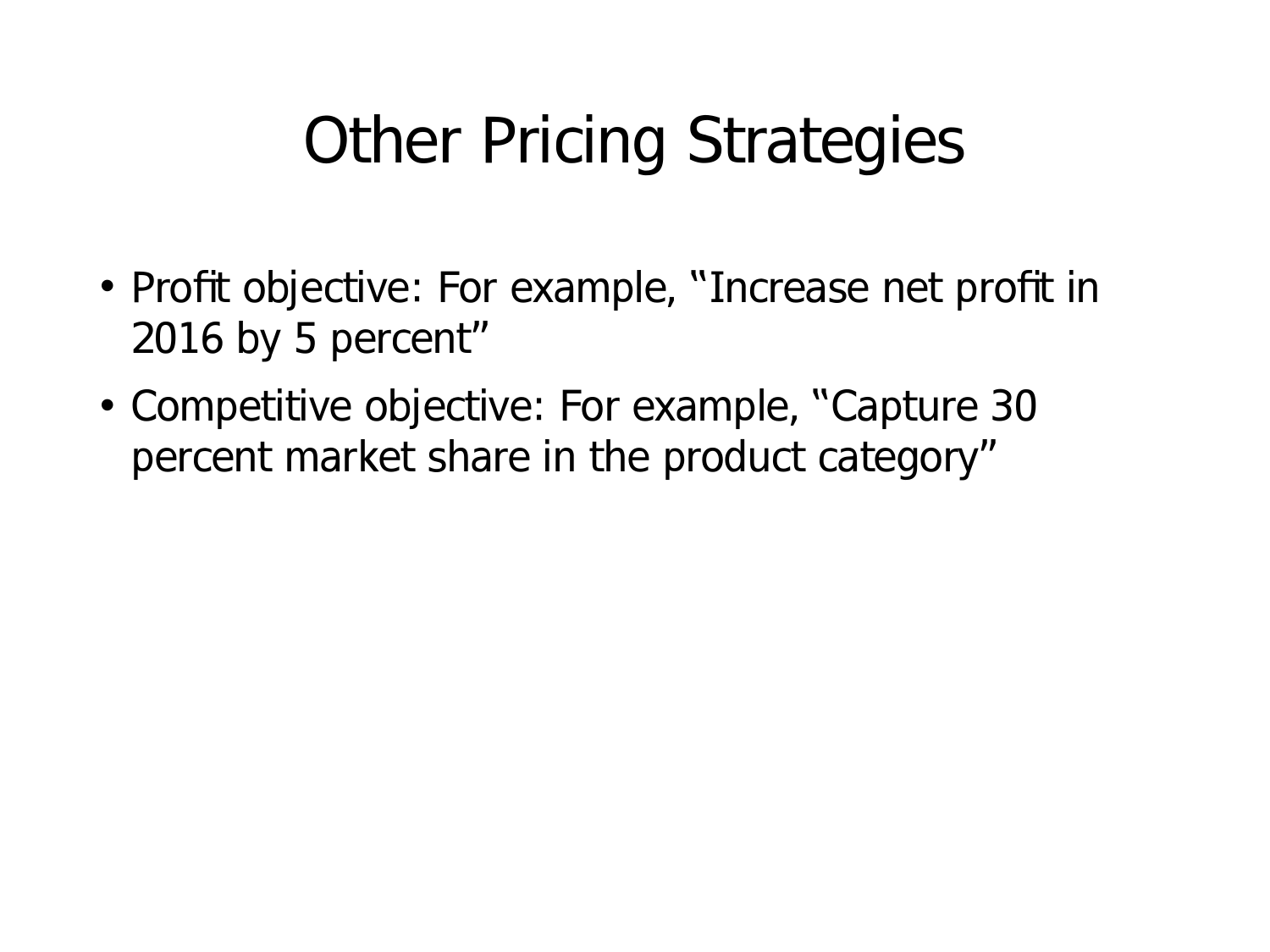

# Other Pricing Strategies
Profit objective: For example, “Increase net profit in 2016 by 5 percent”
Competitive objective: For example, “Capture 30 percent market share in the product category”